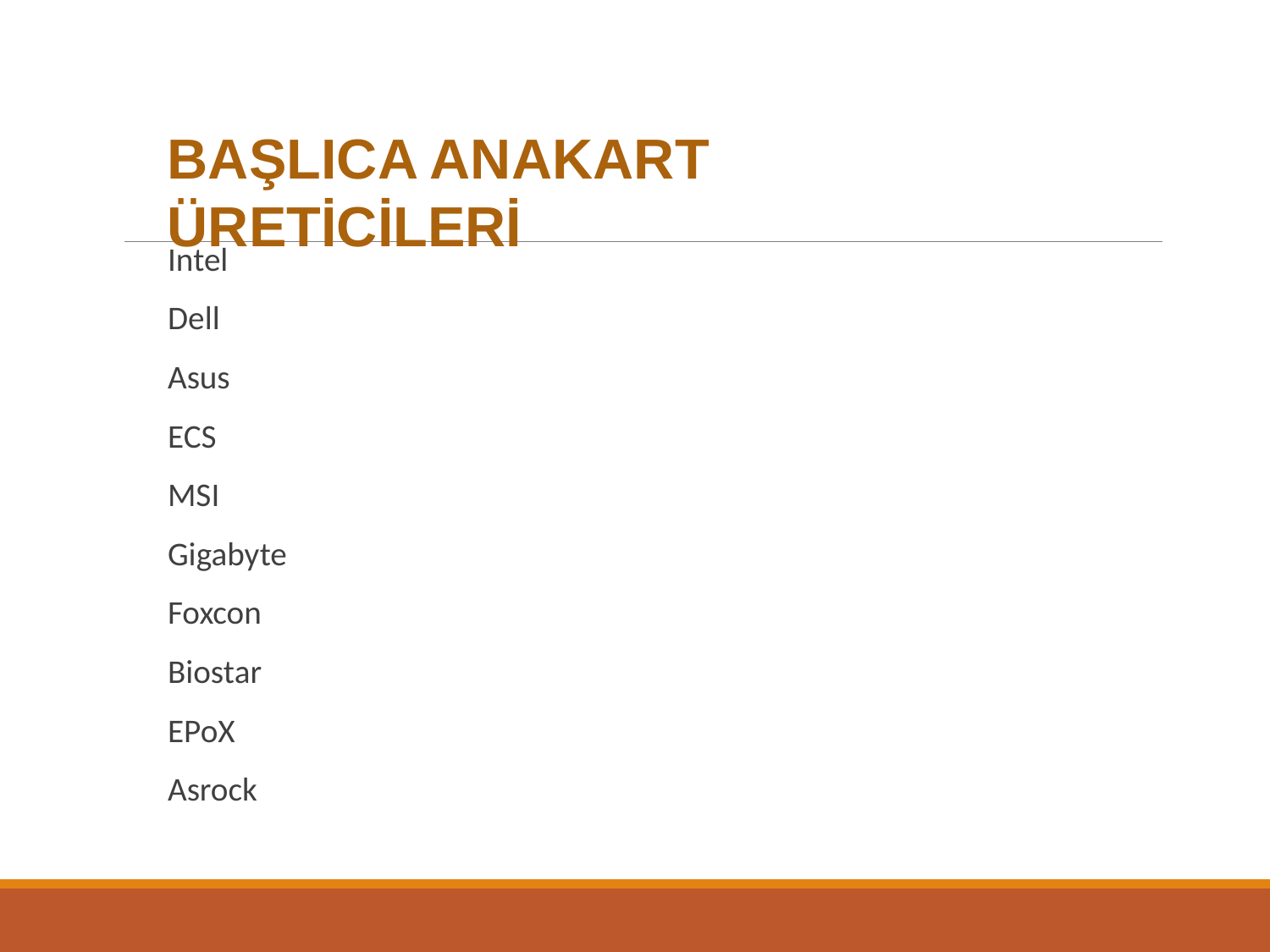

BAŞLICA ANAKART ÜRETİCİLERİ
Intel
Dell
Asus
ECS
MSI
Gigabyte
Foxcon
Biostar
EPoX
Asrock